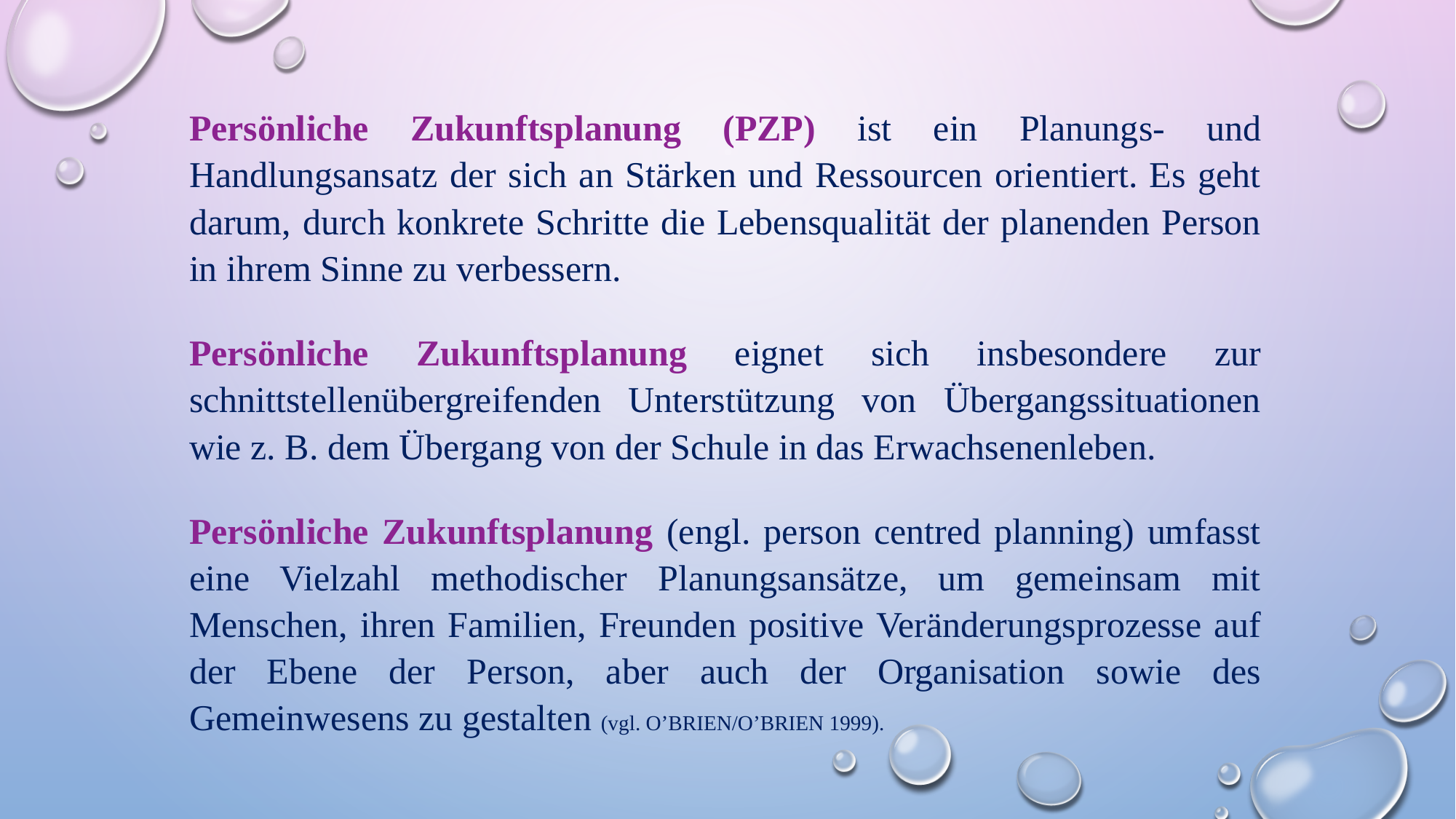

Persönliche Zukunftsplanung (PZP) ist ein Planungs- und Handlungsansatz der sich an Stärken und Ressourcen orientiert. Es geht darum, durch konkrete Schritte die Lebensqualität der planenden Person in ihrem Sinne zu verbessern.

Persönliche Zukunftsplanung eignet sich insbesondere zur schnittstellenübergreifenden Unterstützung von Übergangssituationen wie z. B. dem Übergang von der Schule in das Erwachsenenleben.

Persönliche Zukunftsplanung (engl. person centred planning) umfasst eine Vielzahl methodischer Planungsansätze, um gemeinsam mit Menschen, ihren Familien, Freunden positive Veränderungsprozesse auf der Ebene der Person, aber auch der Organisation sowie des Gemeinwesens zu gestalten (vgl. O’BRIEN/O’BRIEN 1999).